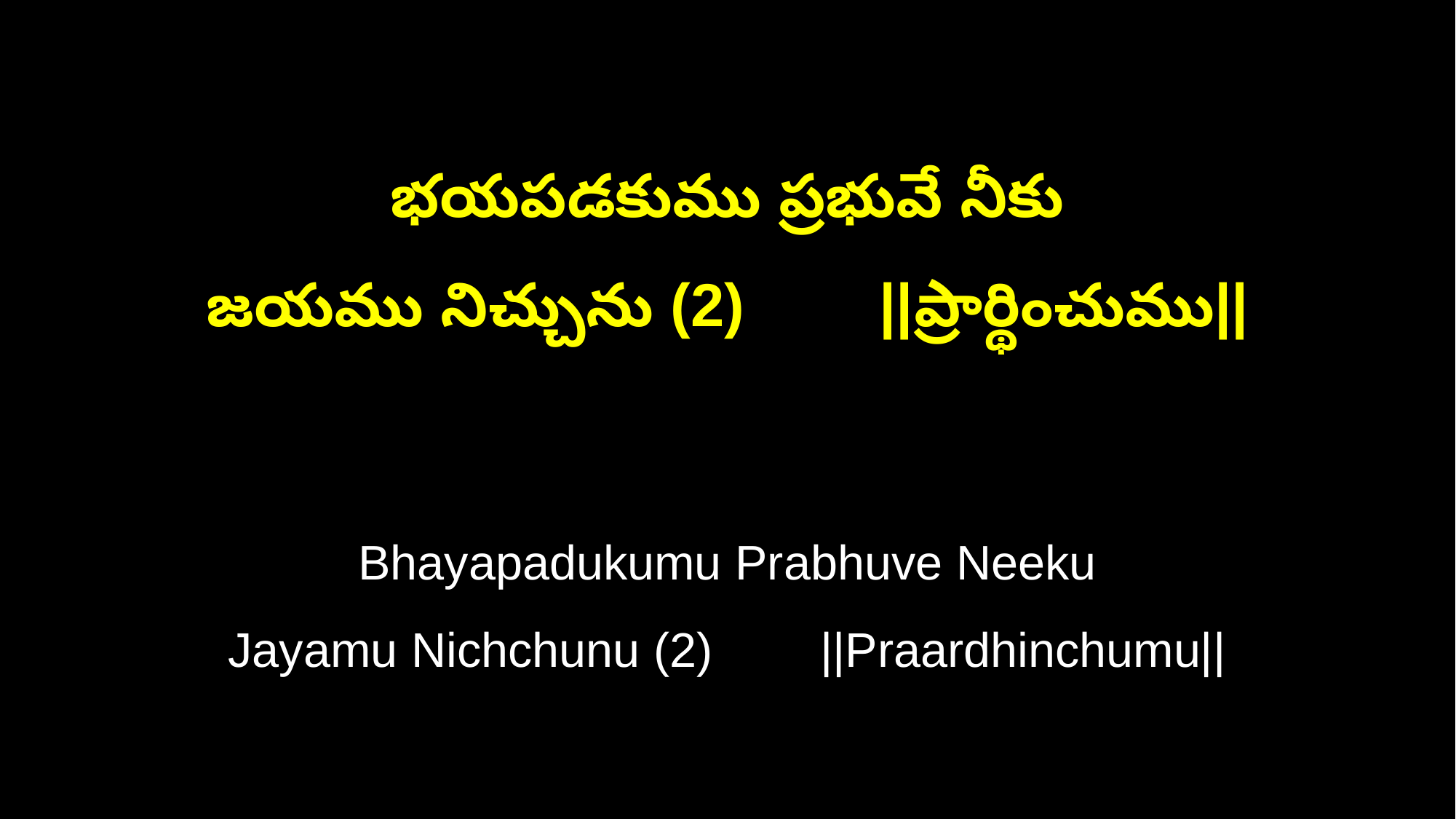

భయపడకుము ప్రభువే నీకు
జయము నిచ్చును (2)        ||ప్రార్థించుము||
Bhayapadukumu Prabhuve Neeku
Jayamu Nichchunu (2)        ||Praardhinchumu||